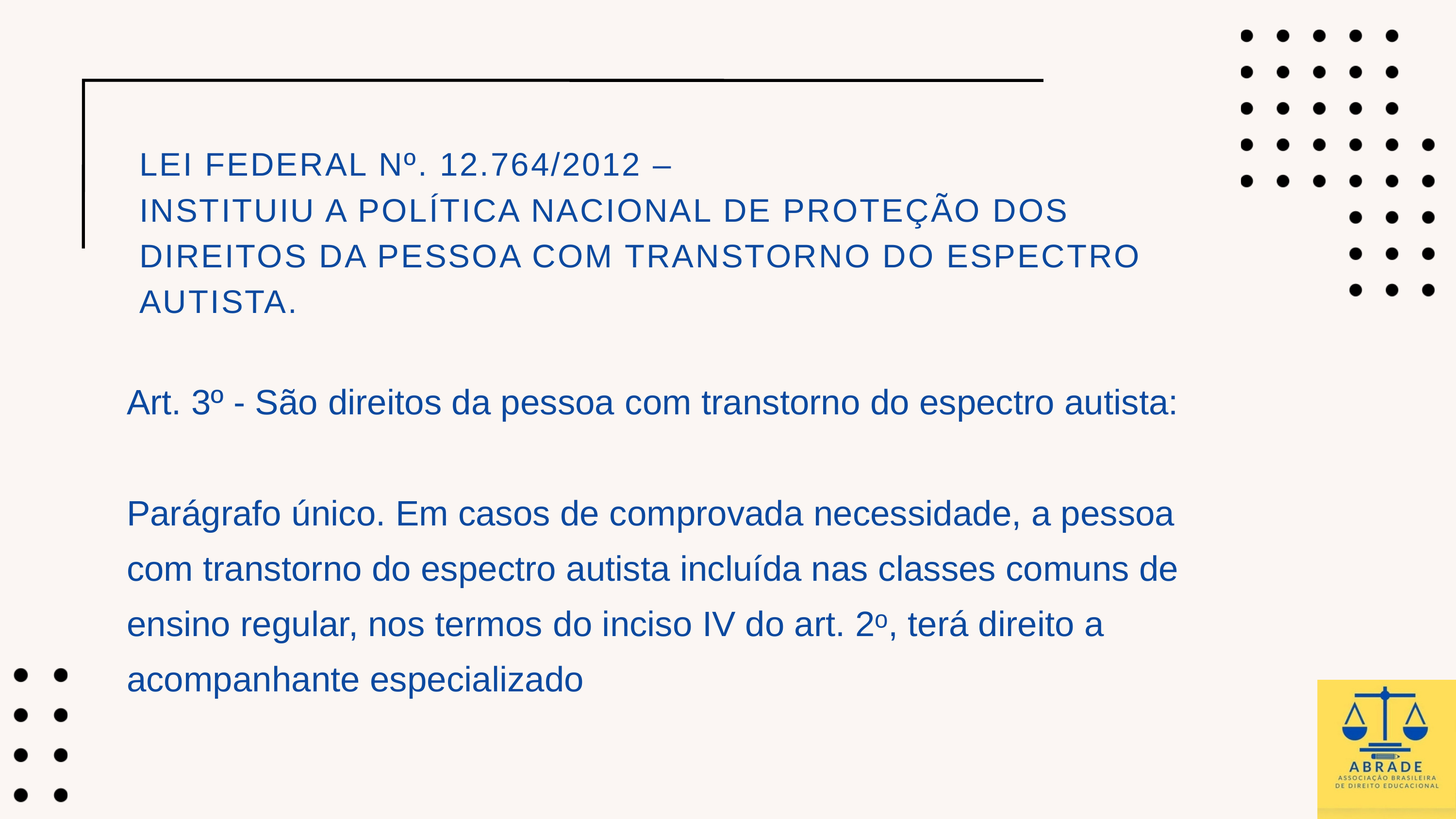

LEI FEDERAL Nº. 12.764/2012 –
INSTITUIU A POLÍTICA NACIONAL DE PROTEÇÃO DOS DIREITOS DA PESSOA COM TRANSTORNO DO ESPECTRO AUTISTA.

Art. 3º - São direitos da pessoa com transtorno do espectro autista:

Parágrafo único. Em casos de comprovada necessidade, a pessoa com transtorno do espectro autista incluída nas classes comuns de ensino regular, nos termos do inciso IV do art. 2ᵒ, terá direito a acompanhante especializado